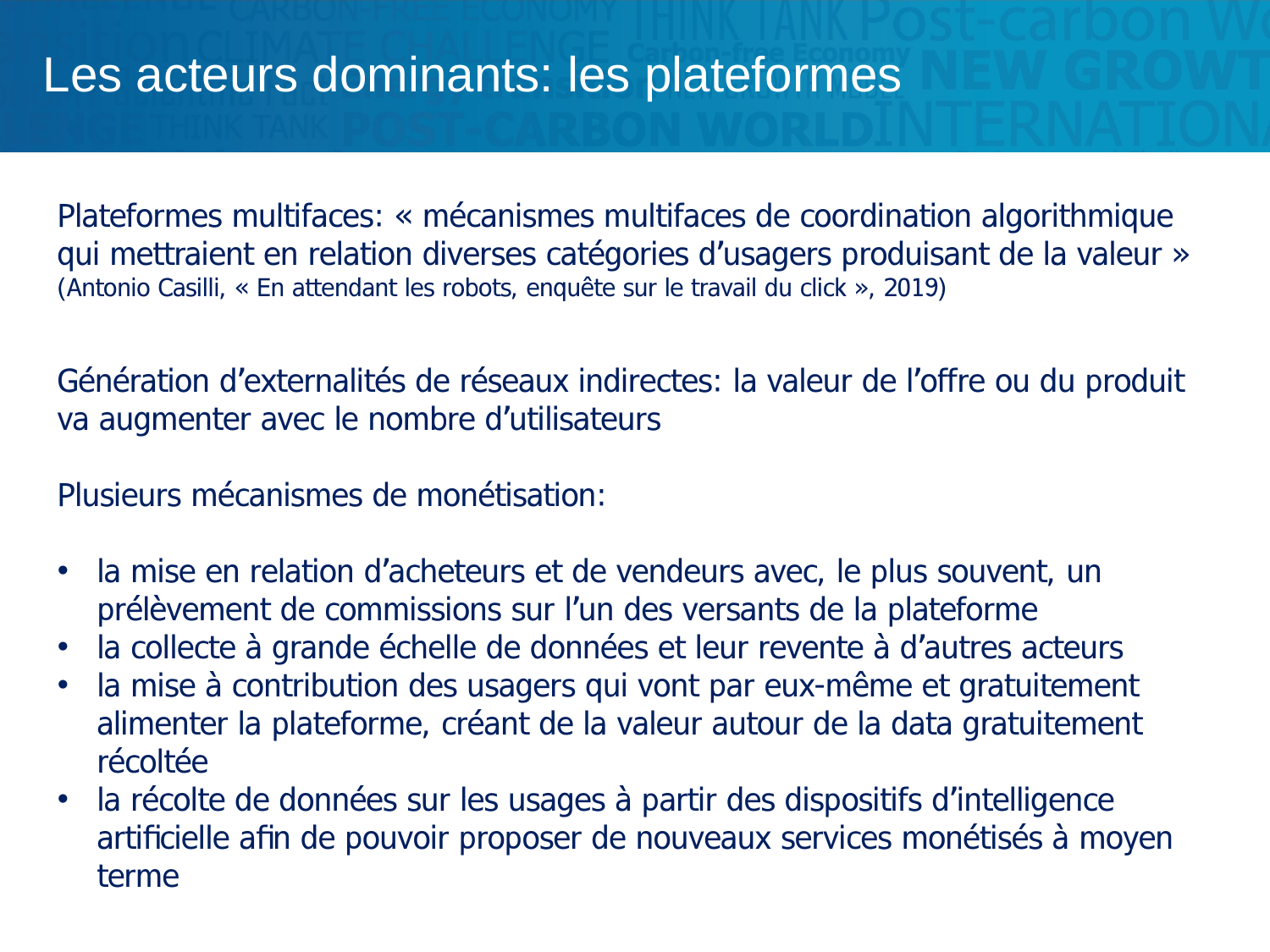

# Les acteurs dominants: les plateformes
Plateformes multifaces: « mécanismes multifaces de coordination algorithmique qui mettraient en relation diverses catégories d’usagers produisant de la valeur »
(Antonio Casilli, « En attendant les robots, enquête sur le travail du click », 2019)

Génération d’externalités de réseaux indirectes: la valeur de l’offre ou du produit va augmenter avec le nombre d’utilisateurs

Plusieurs mécanismes de monétisation:

la mise en relation d’acheteurs et de vendeurs avec, le plus souvent, un prélèvement de commissions sur l’un des versants de la plateforme
la collecte à grande échelle de données et leur revente à d’autres acteurs
la mise à contribution des usagers qui vont par eux-même et gratuitement alimenter la plateforme, créant de la valeur autour de la data gratuitement récoltée
la récolte de données sur les usages à partir des dispositifs d’intelligence artificielle afin de pouvoir proposer de nouveaux services monétisés à moyen terme